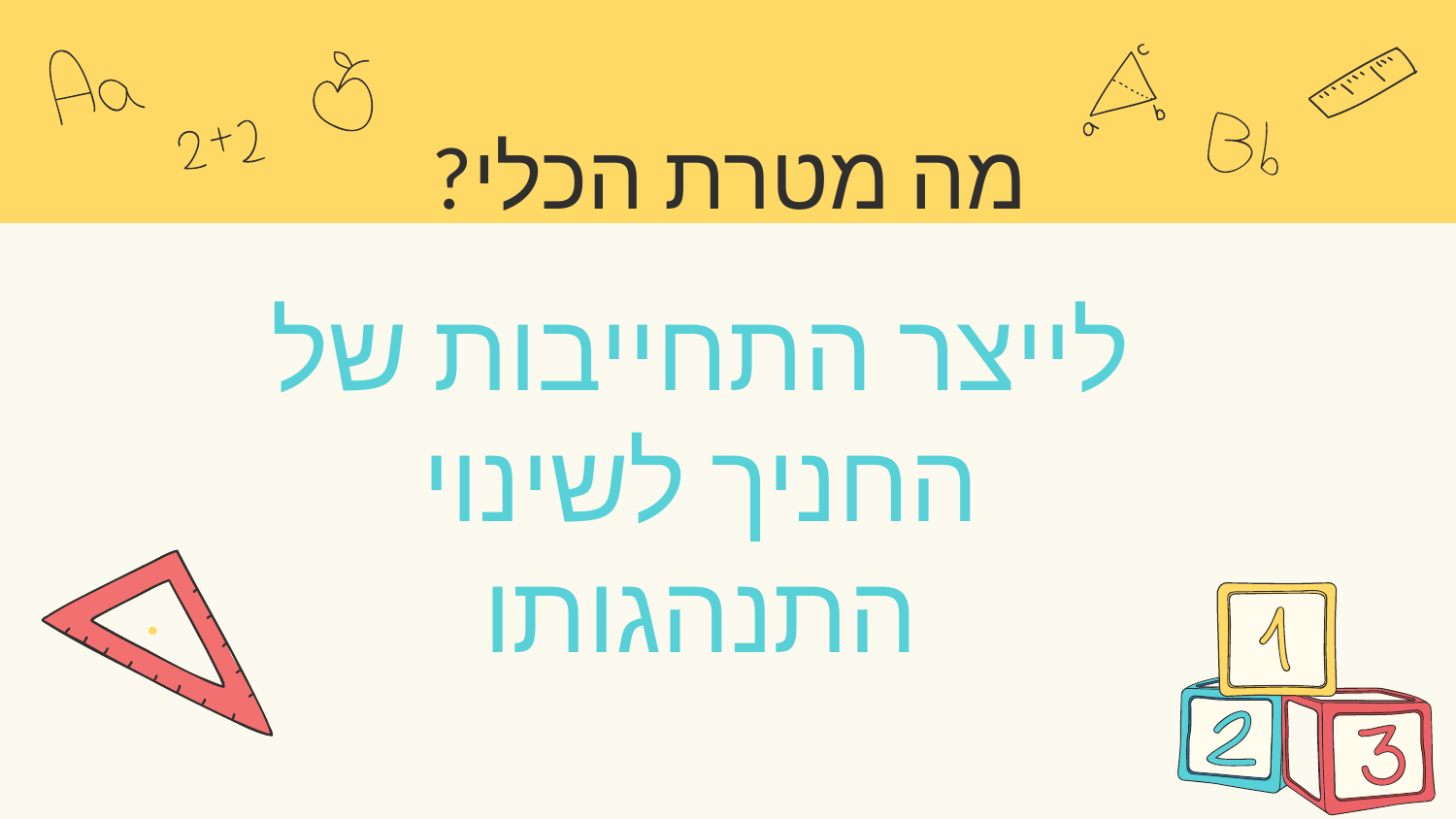

# מה מטרת הכלי?
לייצר התחייבות של החניך לשינוי התנהגותו